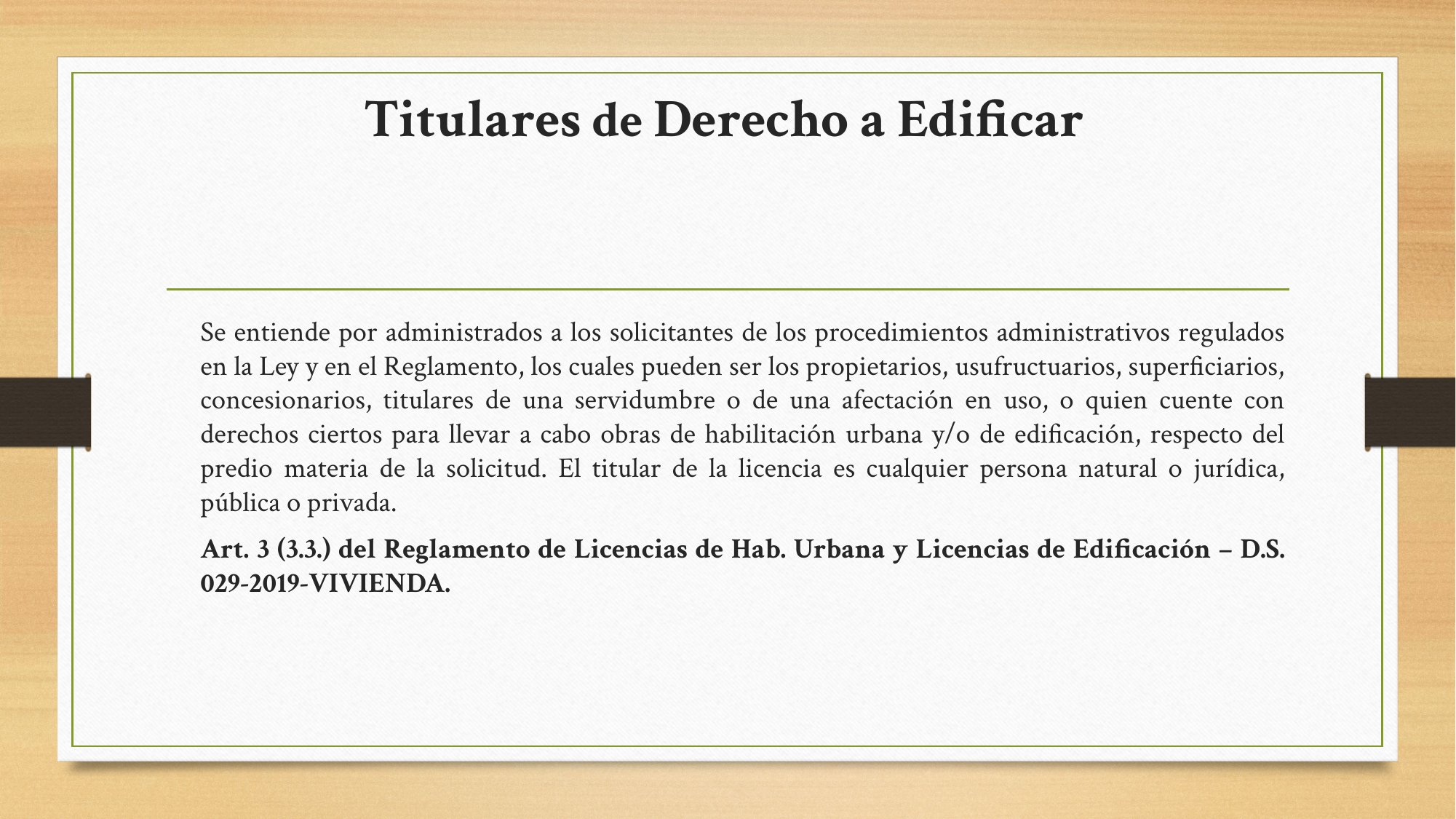

# Titulares de Derecho a Edificar
	Se entiende por administrados a los solicitantes de los procedimientos administrativos regulados en la Ley y en el Reglamento, los cuales pueden ser los propietarios, usufructuarios, superficiarios, concesionarios, titulares de una servidumbre o de una afectación en uso, o quien cuente con derechos ciertos para llevar a cabo obras de habilitación urbana y/o de edificación, respecto del predio materia de la solicitud. El titular de la licencia es cualquier persona natural o jurídica, pública o privada.
	Art. 3 (3.3.) del Reglamento de Licencias de Hab. Urbana y Licencias de Edificación – D.S. 029-2019-VIVIENDA.